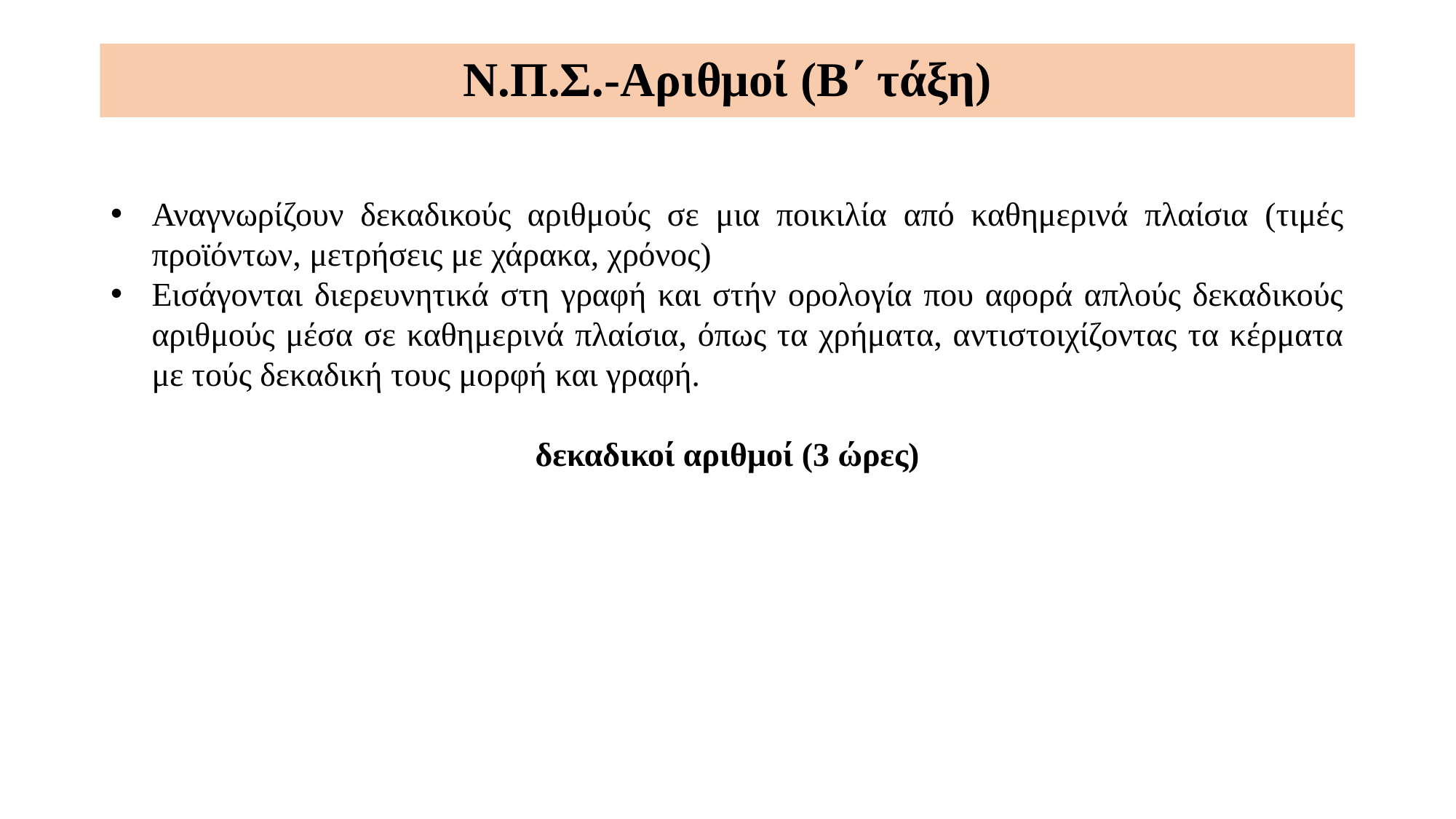

Ν.Π.Σ.-Αριθμοί (Β΄ τάξη)
Αναγνωρίζουν δεκαδικούς αριθμούς σε μια ποικιλία από καθημερινά πλαίσια (τιμές προϊόντων, μετρήσεις με χάρακα, χρόνος)
Εισάγονται διερευνητικά στη γραφή και στήν ορολογία που αφορά απλούς δεκαδικούς αριθμούς μέσα σε καθημερινά πλαίσια, όπως τα χρήματα, αντιστοιχίζοντας τα κέρματα με τούς δεκαδική τους μορφή και γραφή.

δεκαδικοί αριθμοί (3 ώρες)